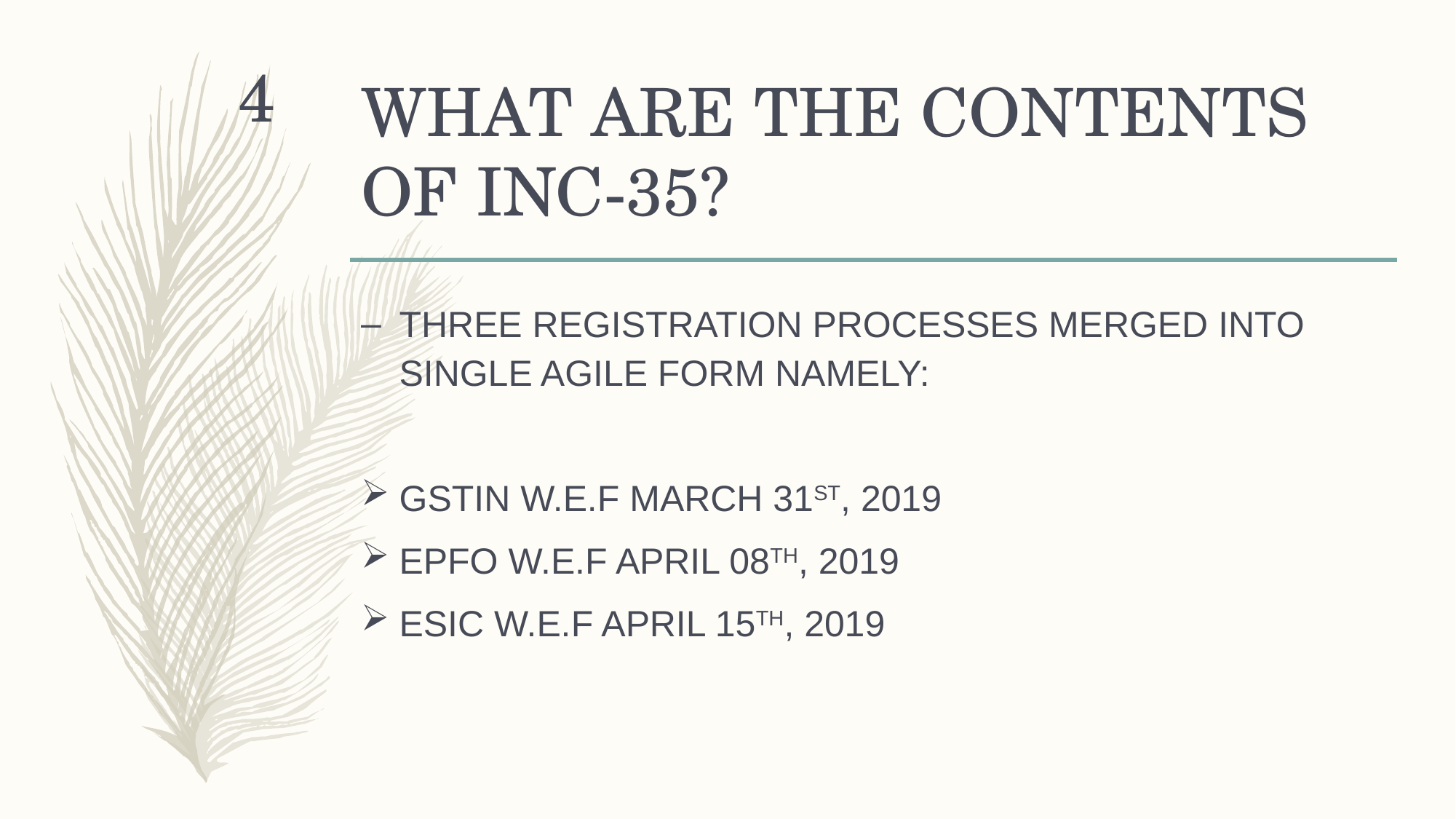

# WHAT ARE THE CONTENTS OF INC-35?
4
THREE REGISTRATION PROCESSES MERGED INTO SINGLE AGILE FORM NAMELY:

GSTIN W.E.F MARCH 31ST, 2019
EPFO W.E.F APRIL 08TH, 2019
ESIC W.E.F APRIL 15TH, 2019